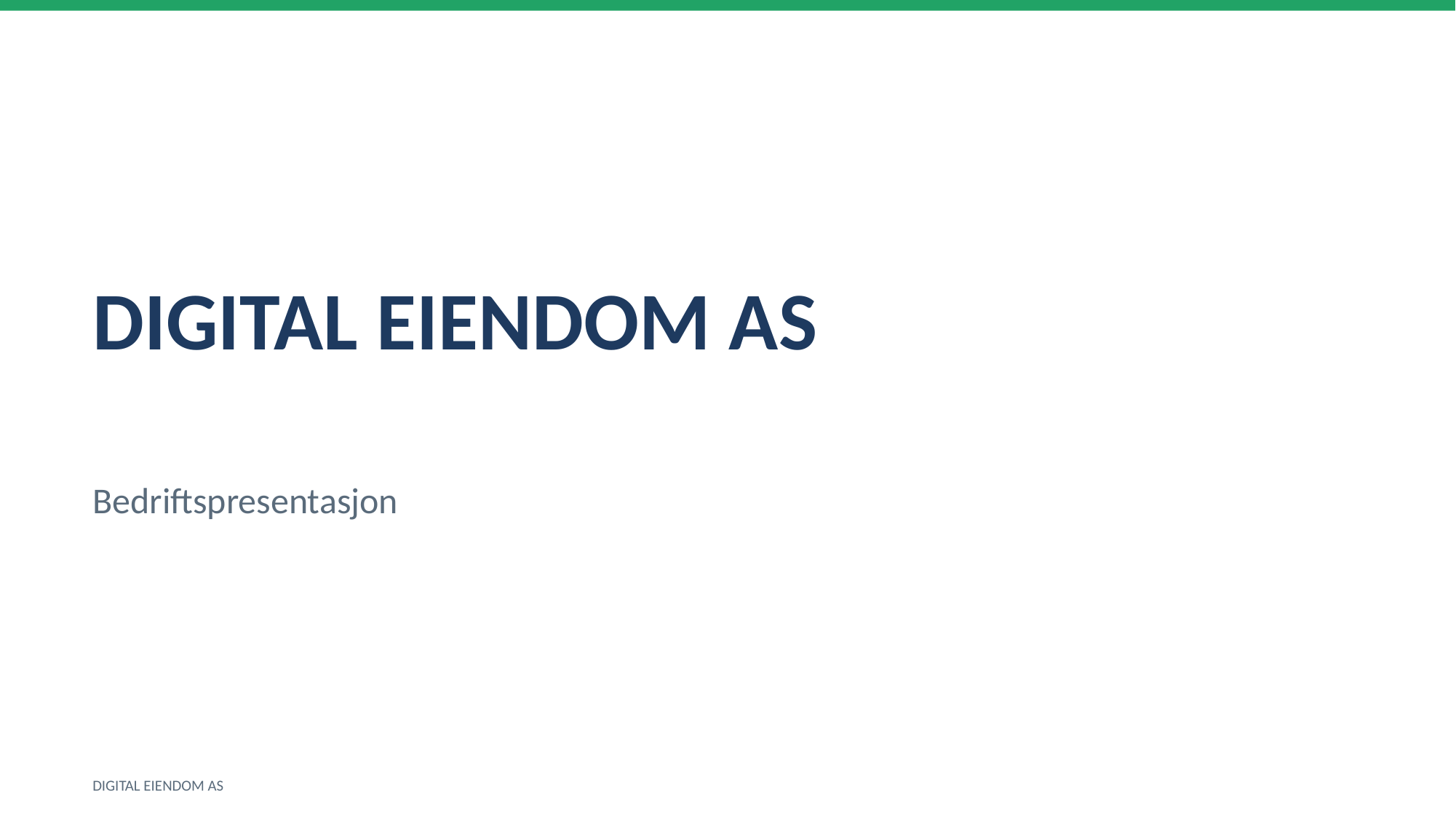

DIGITAL EIENDOM AS
Bedriftspresentasjon
DIGITAL EIENDOM AS